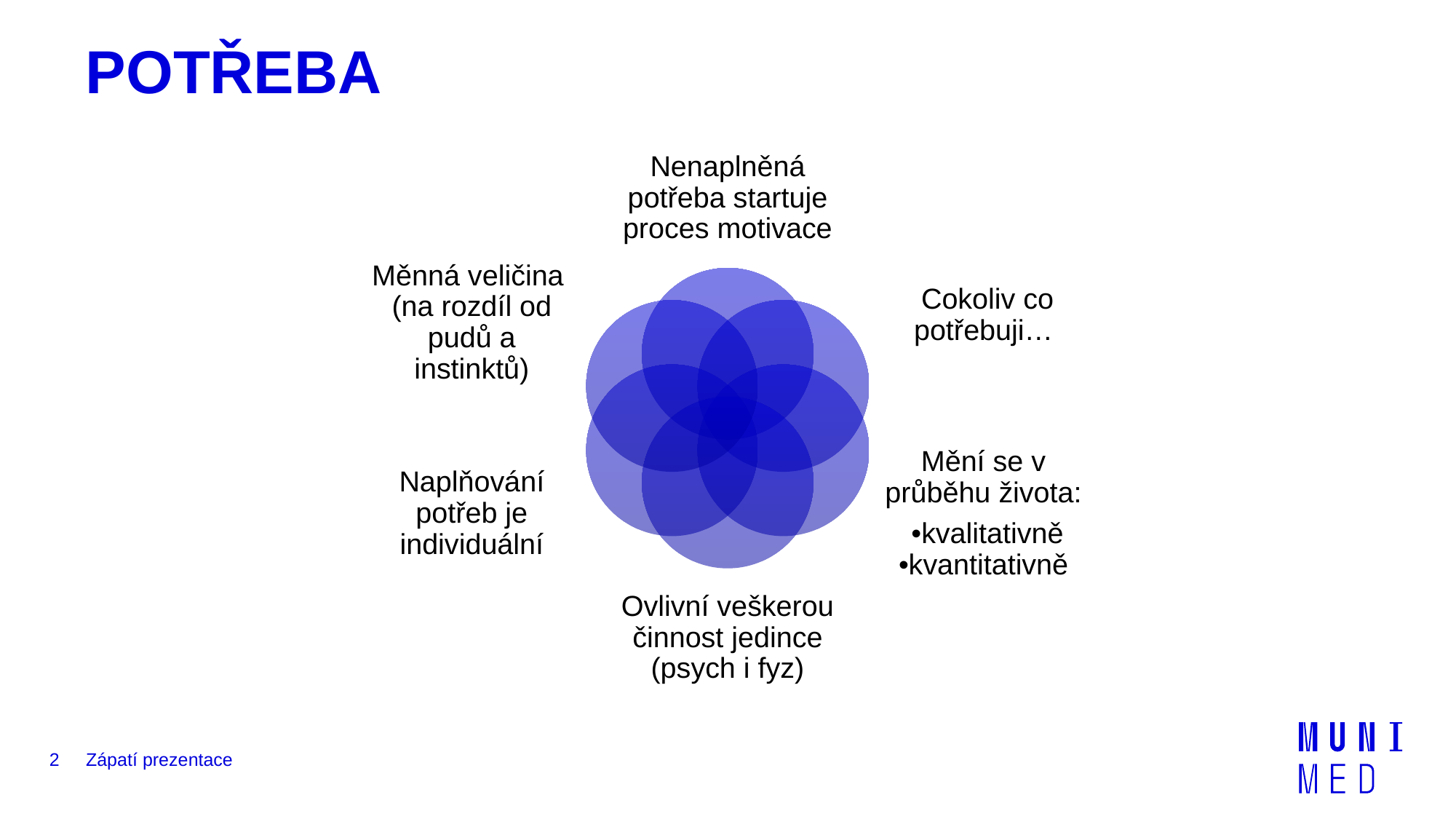

# POTŘEBA
Nenaplněná potřeba startuje proces motivace
 Cokoliv co potřebuji…
Mění se v průběhu života:
 •kvalitativně •kvantitativně
Ovlivní veškerou činnost jedince (psych i fyz)
Naplňování potřeb je individuální
Měnná veličina  (na rozdíl od pudů a instinktů)
2
Zápatí prezentace